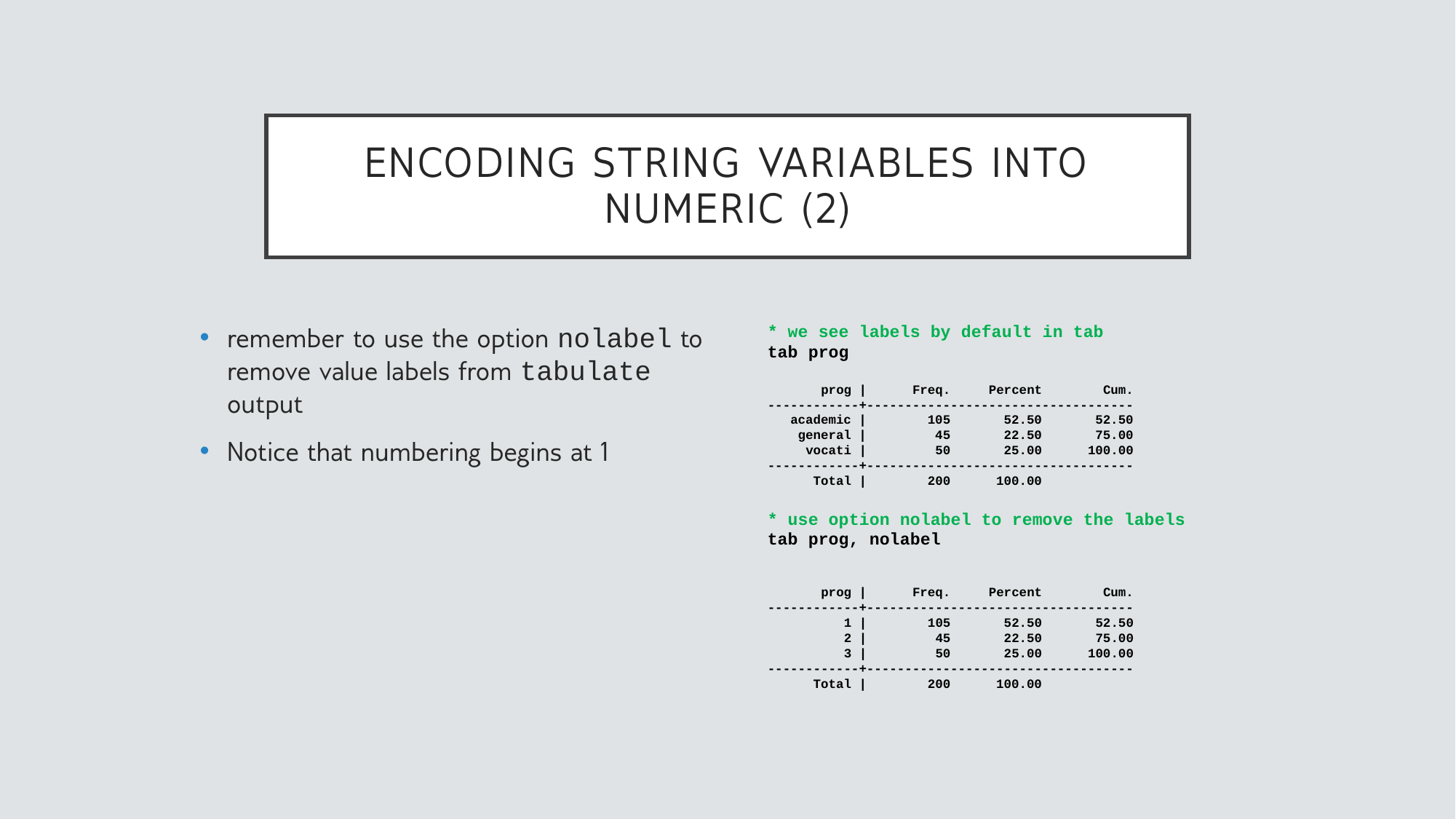

# encoding string variables into numeric (2)
remember to use the option nolabel to remove value labels from tabulate output
Notice that numbering begins at 1
* we see labels by default in tab
tab prog

       prog |      Freq.     Percent        Cum.
------------+-----------------------------------
   academic |        105       52.50       52.50
    general |         45       22.50       75.00
     vocati |         50       25.00      100.00
------------+-----------------------------------
      Total |        200      100.00

* use option nolabel to remove the labels
tab prog, nolabel

       prog |      Freq.     Percent        Cum.
------------+-----------------------------------
          1 |        105       52.50       52.50
          2 |         45       22.50       75.00
          3 |         50       25.00      100.00
------------+-----------------------------------
      Total |        200      100.00